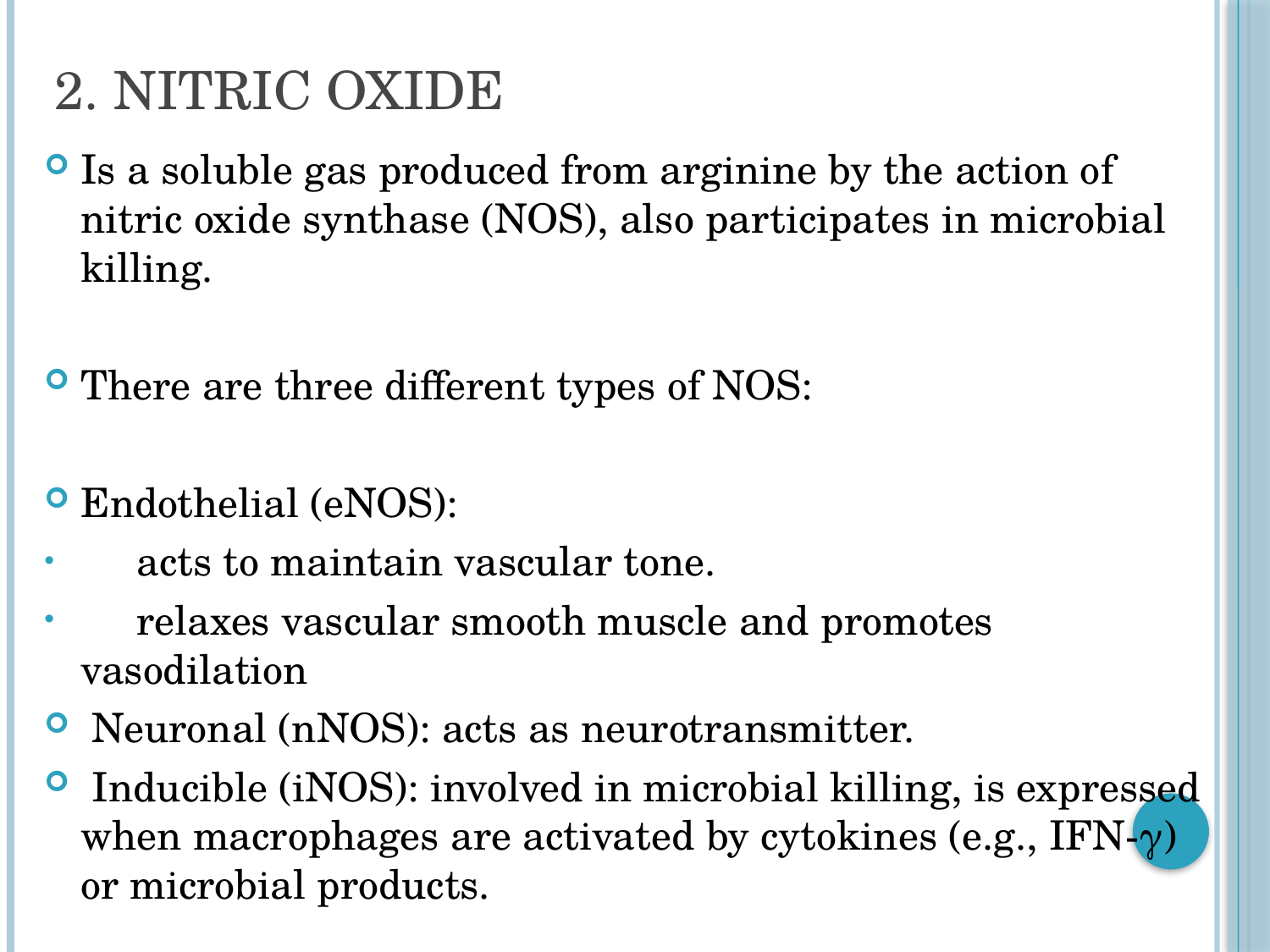

# 2. Nitric Oxide
Is a soluble gas produced from arginine by the action of nitric oxide synthase (NOS), also participates in microbial killing.

There are three different types of NOS:

Endothelial (eNOS):
     acts to maintain vascular tone.
     relaxes vascular smooth muscle and promotes vasodilation
 Neuronal (nNOS): acts as neurotransmitter.
 Inducible (iNOS): involved in microbial killing, is expressed when macrophages are activated by cytokines (e.g., IFN-γ) or microbial products.